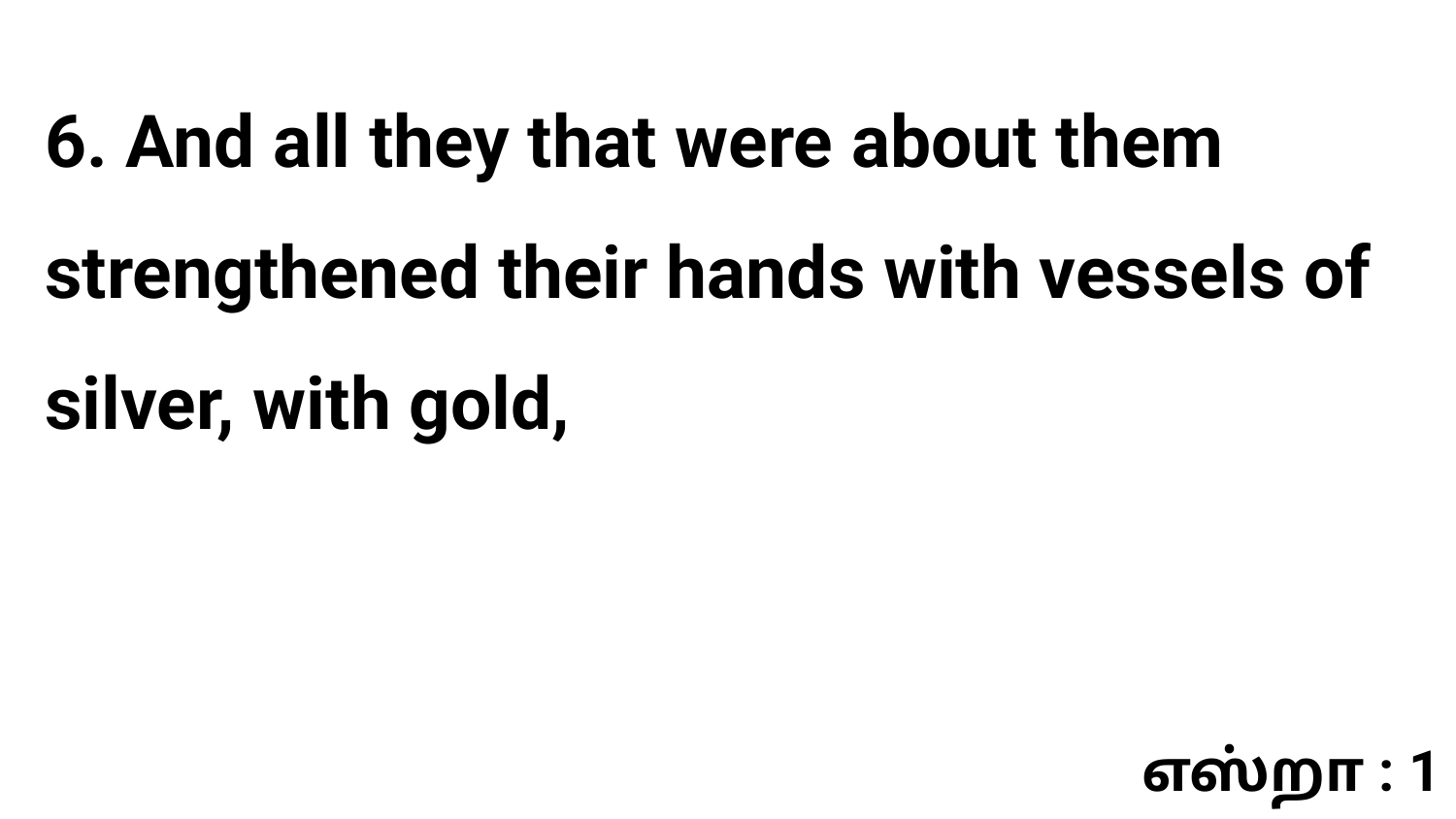

6. And all they that were about them strengthened their hands with vessels of silver, with gold,
எஸ்றா : 1